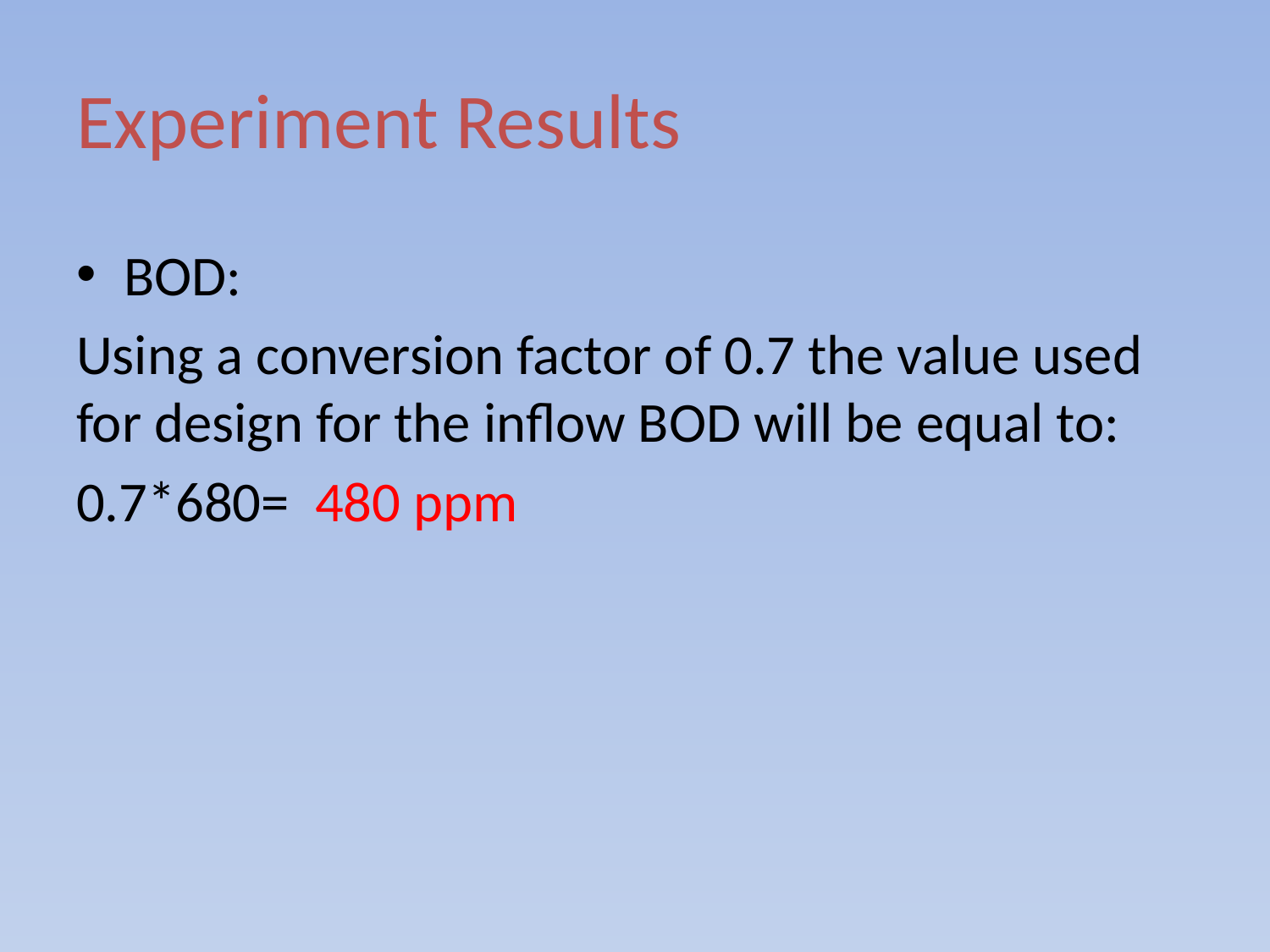

# Experiment Results
BOD:
Using a conversion factor of 0.7 the value used for design for the inflow BOD will be equal to:
0.7*680=  480 ppm